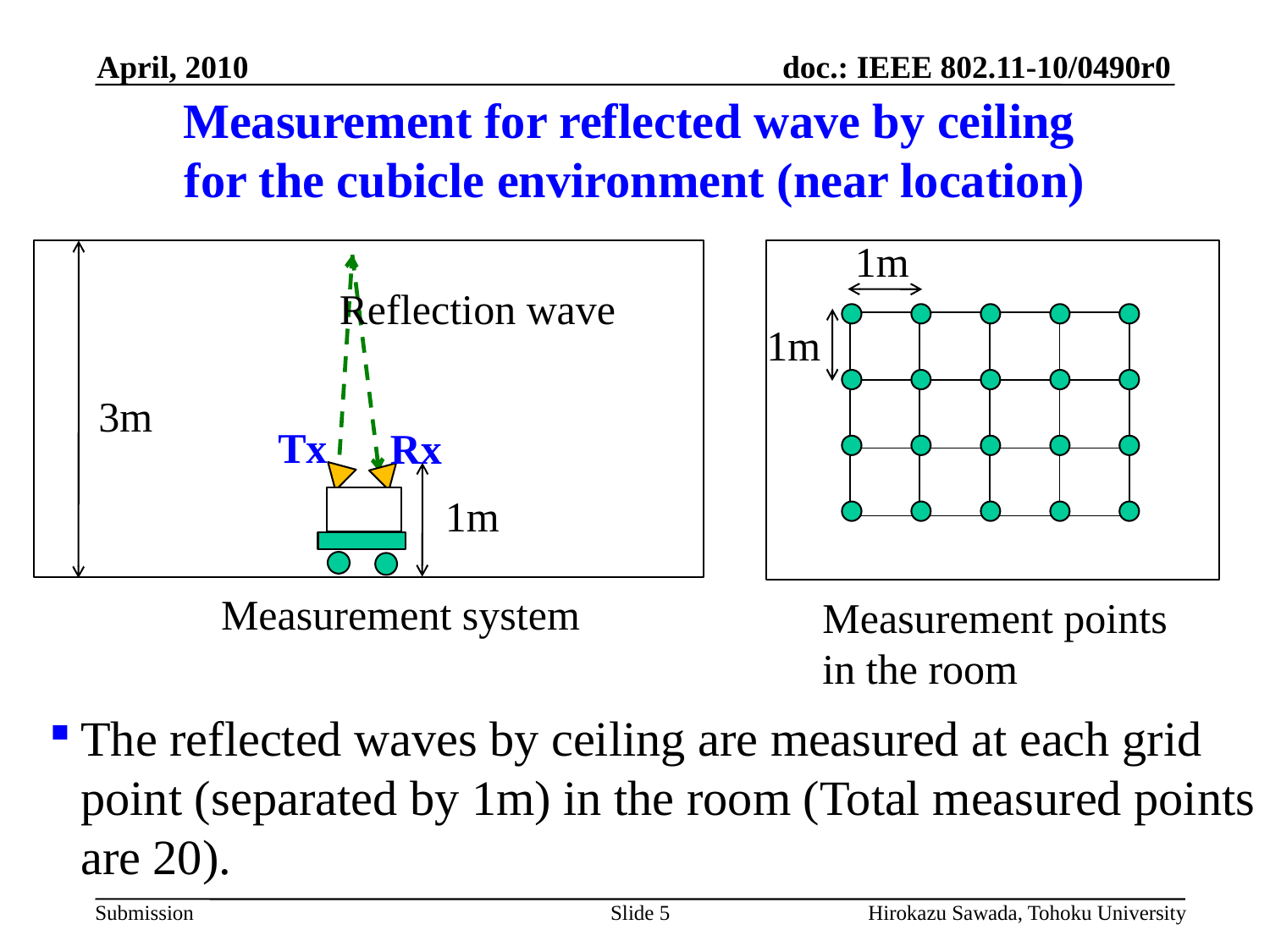

April, 2010
Measurement for reflected wave by ceiling
for the cubicle environment (near location)
1m

Reflection wave

1m
|  |  |  |  |
| --- | --- | --- | --- |
|  |  |  |  |
|  |  |  |  |

3m
Tx
Rx

1m

Measurement system
Measurement points
in the room
The reflected waves by ceiling are measured at each grid point (separated by 1m) in the room (Total measured points are 20).
Slide 5
Hirokazu Sawada, Tohoku University